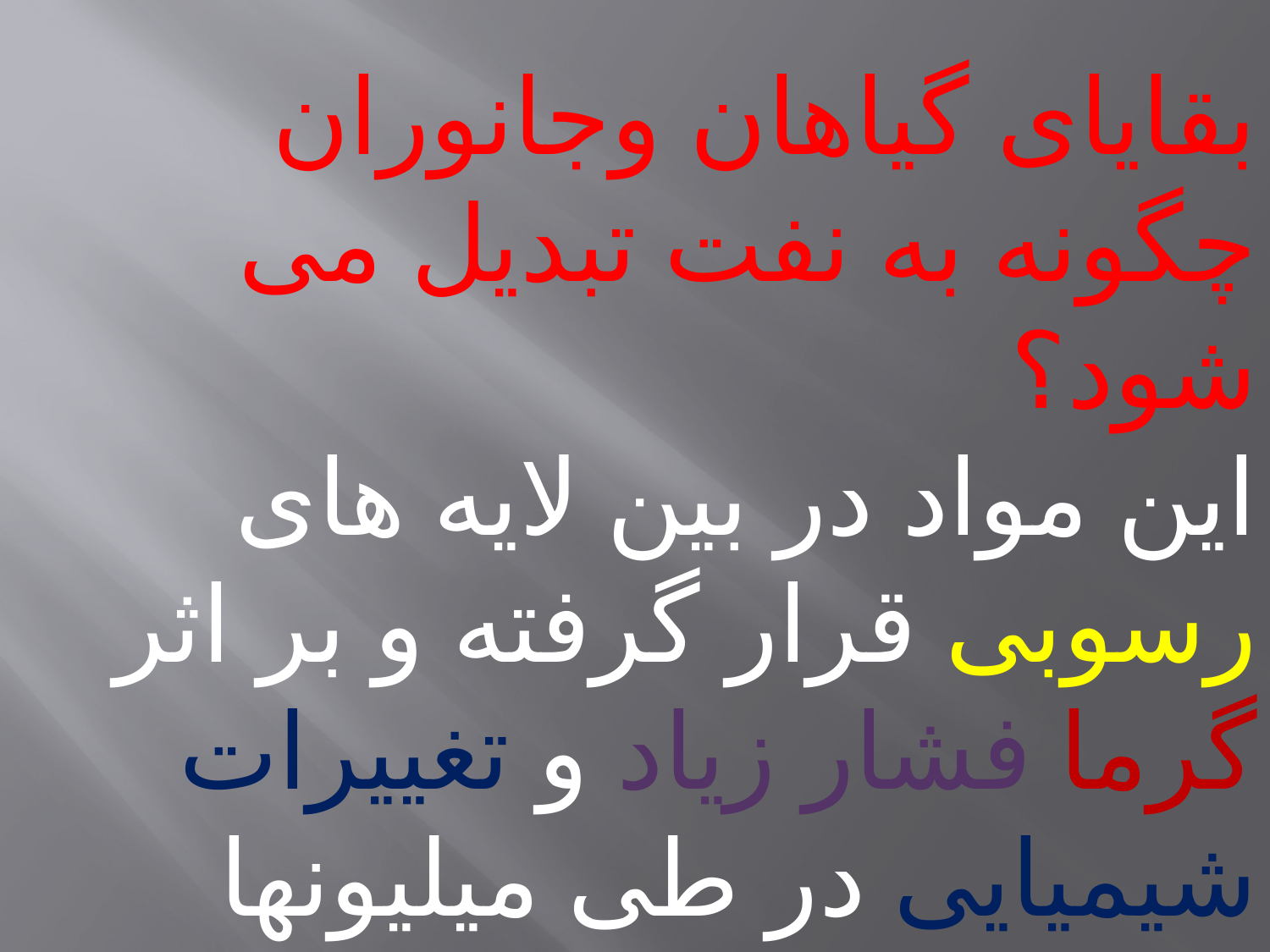

بقایای گیاهان وجانوران چگونه به نفت تبدیل می شود؟
این مواد در بین لایه های رسوبی قرار گرفته و بر اثر گرما فشار زیاد و تغییرات شیمیایی در طی میلیونها سال به نفت تبدیل شده